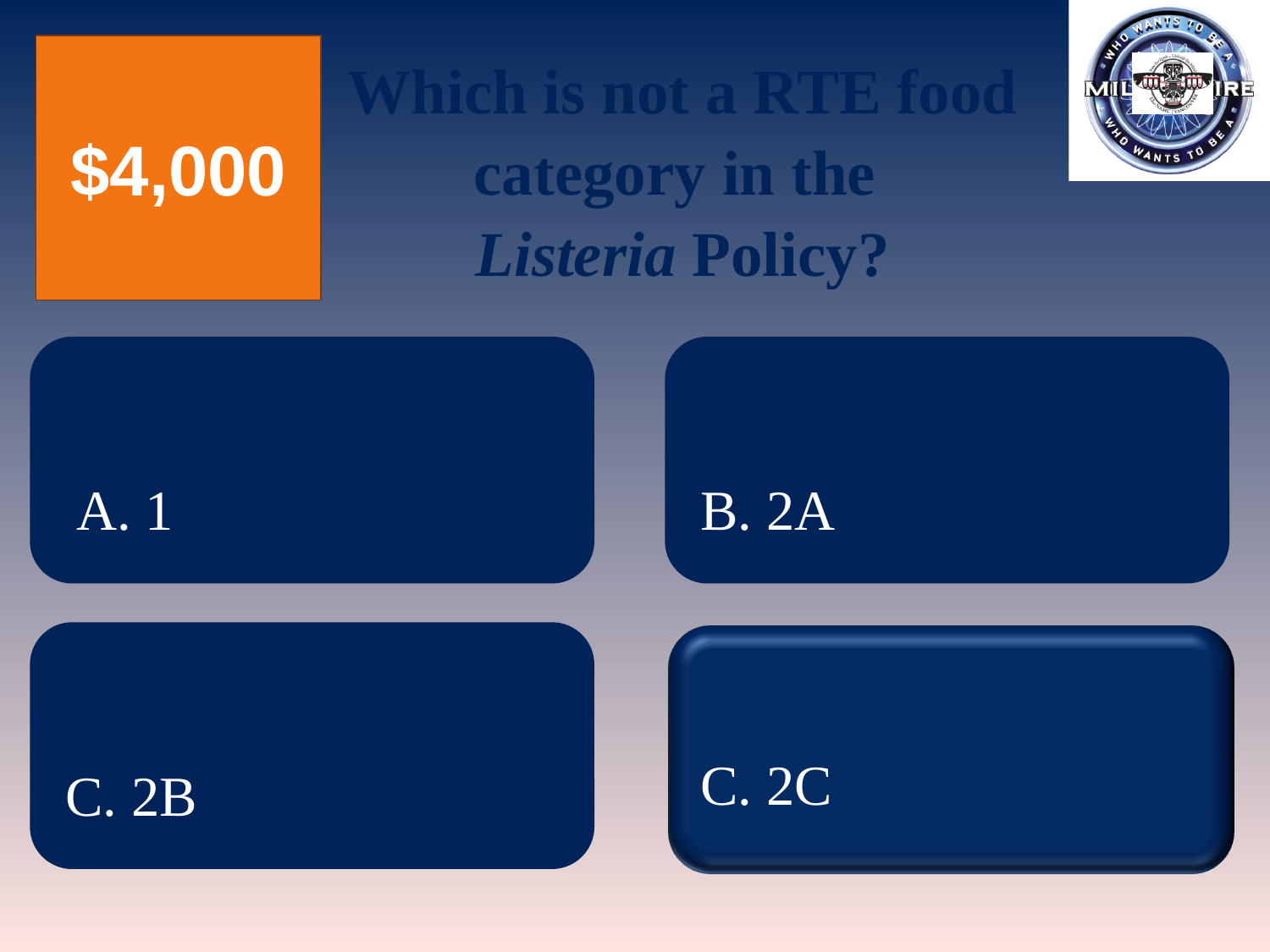

$4,000
Which is not a RTE food
category in the
Listeria Policy?
A. 1
B. 2A
C. 2C
C. 2B